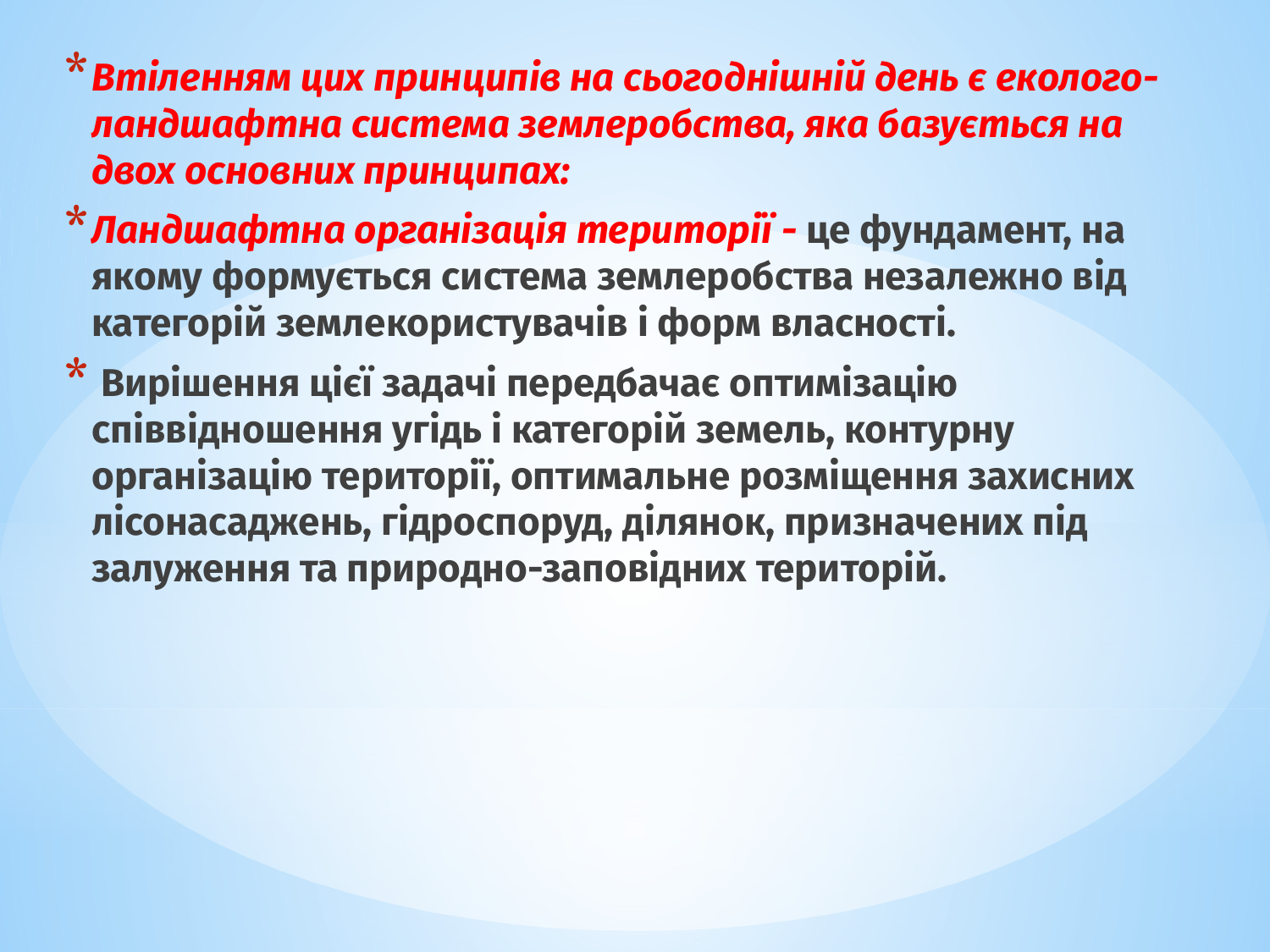

Втіленням цих принципів на сьогоднішній день є еколого-ландшафтна система землеробства, яка базується на двох основних принципах:
Ландшафтна організація території - це фундамент, на якому формується система землеробства незалежно від категорій землекористувачів і форм власності.
 Вирішення цієї задачі передбачає оптимізацію співвідношення угідь і категорій земель, контурну організацію території, оптимальне розміщення захисних лісонасаджень, гідроспоруд, ділянок, призначених під залуження та природно-заповідних територій.